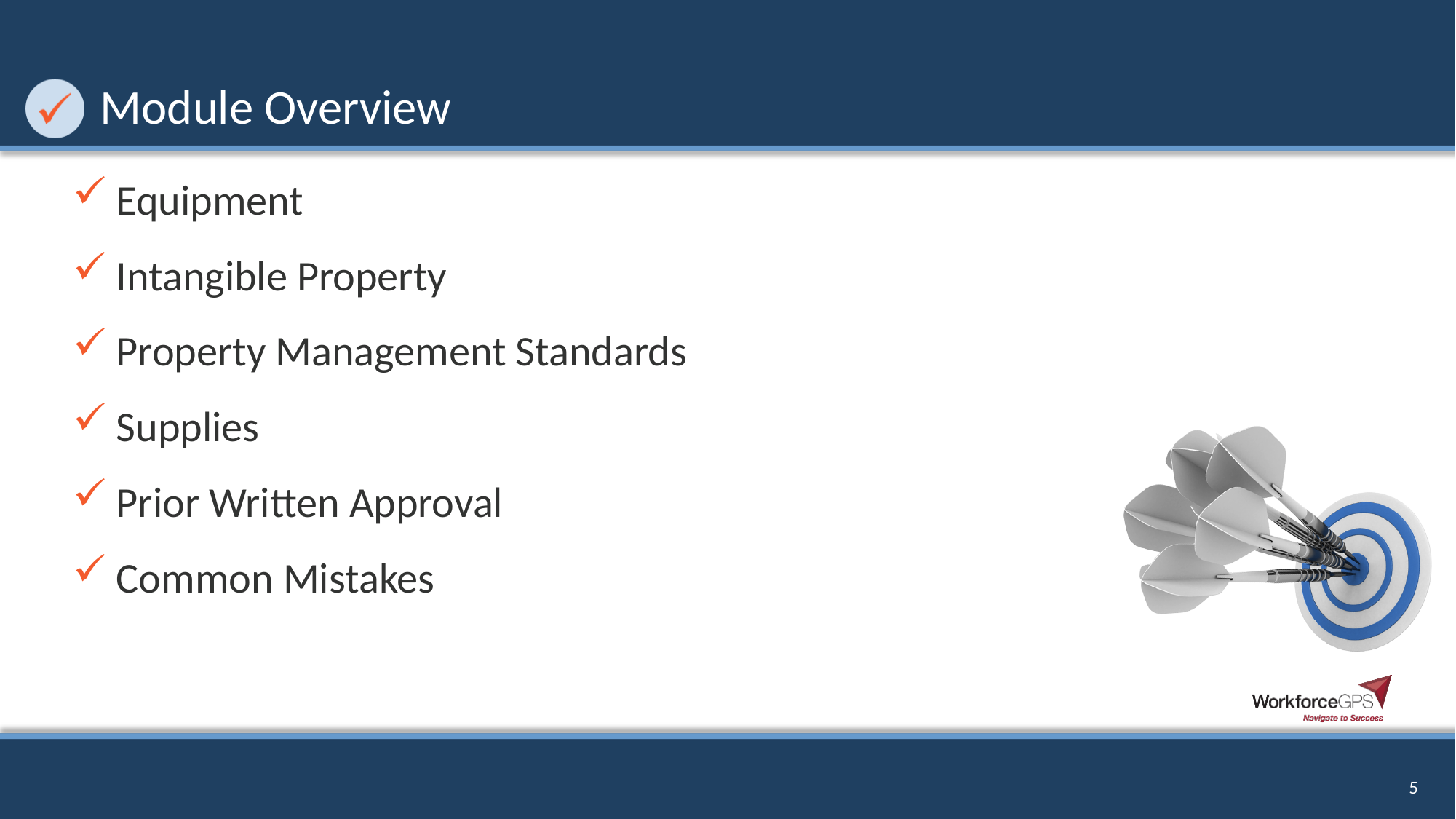

# Module Overview
Equipment
Intangible Property
Property Management Standards
Supplies
Prior Written Approval
Common Mistakes
5